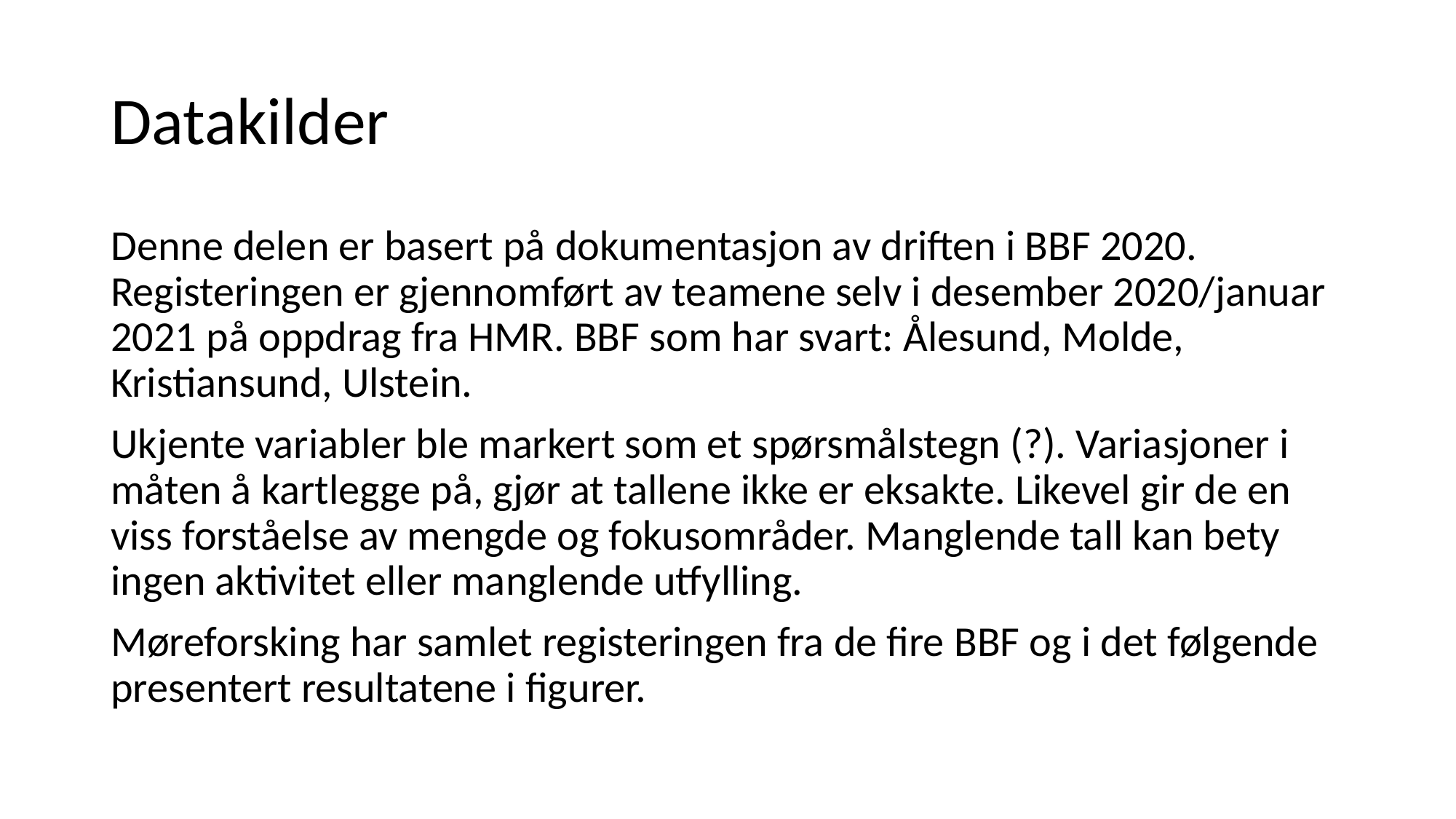

# Datakilder
Denne delen er basert på dokumentasjon av driften i BBF 2020. Registeringen er gjennomført av teamene selv i desember 2020/januar 2021 på oppdrag fra HMR. BBF som har svart: Ålesund, Molde, Kristiansund, Ulstein.
Ukjente variabler ble markert som et spørsmålstegn (?). Variasjoner i måten å kartlegge på, gjør at tallene ikke er eksakte. Likevel gir de en viss forståelse av mengde og fokusområder. Manglende tall kan bety ingen aktivitet eller manglende utfylling.
Møreforsking har samlet registeringen fra de fire BBF og i det følgende presentert resultatene i figurer.